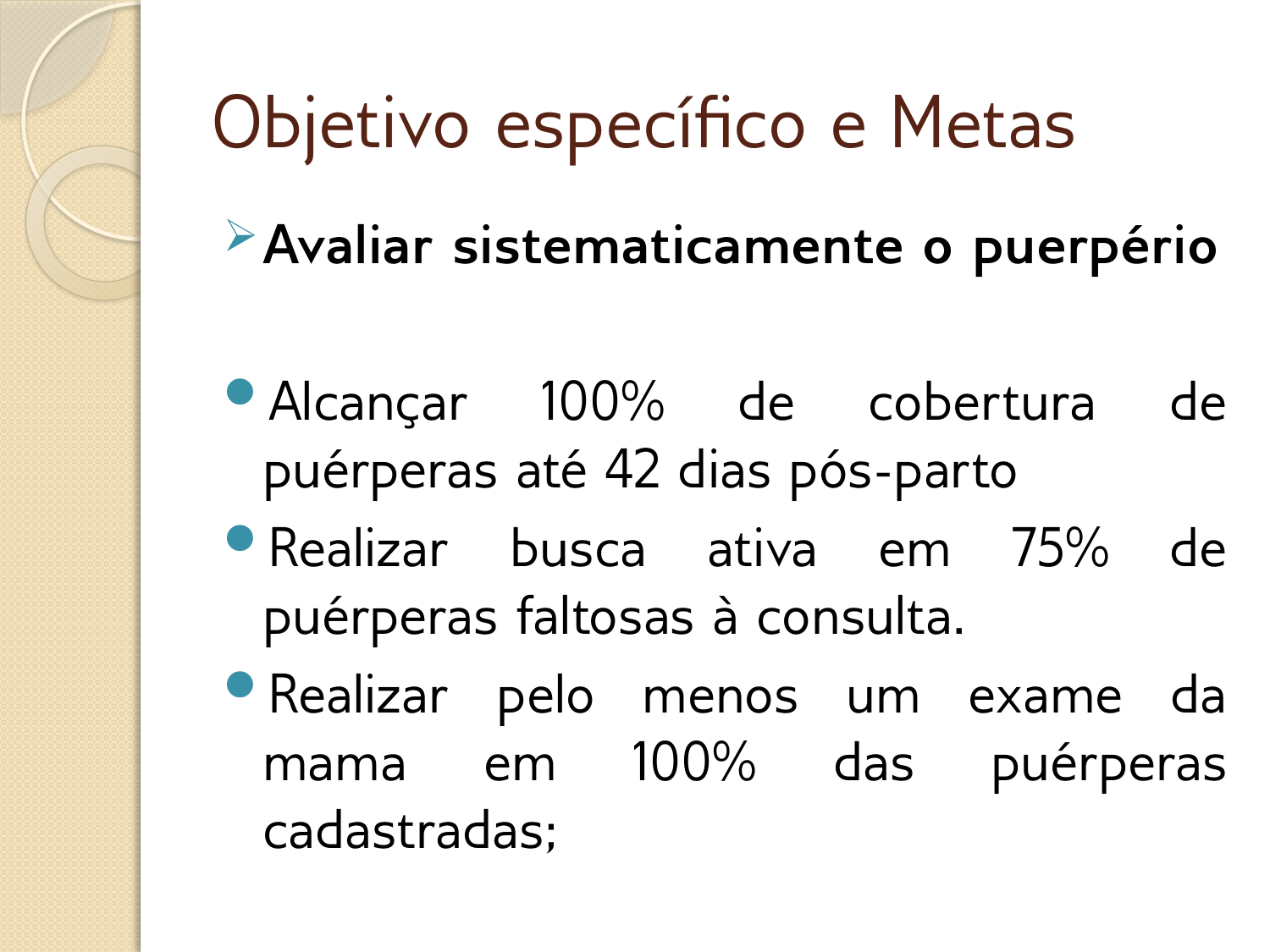

# Objetivo específico e Metas
Avaliar sistematicamente o puerpério

Alcançar 100% de cobertura de puérperas até 42 dias pós-parto
Realizar busca ativa em 75% de puérperas faltosas à consulta.
Realizar pelo menos um exame da mama em 100% das puérperas cadastradas;